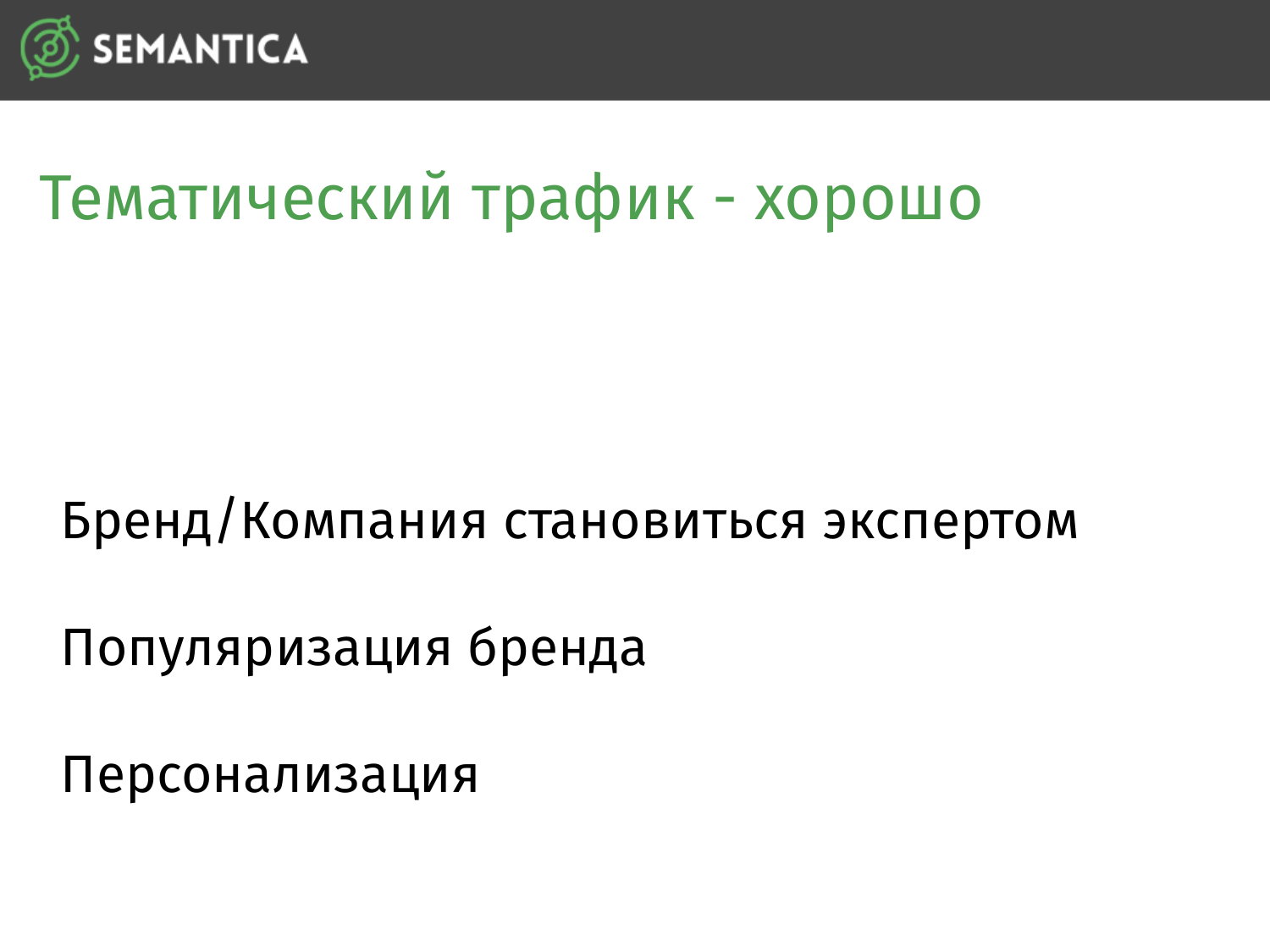

Тематический трафик - хорошо
Бренд/Компания становиться экспертом

Популяризация бренда

Персонализация